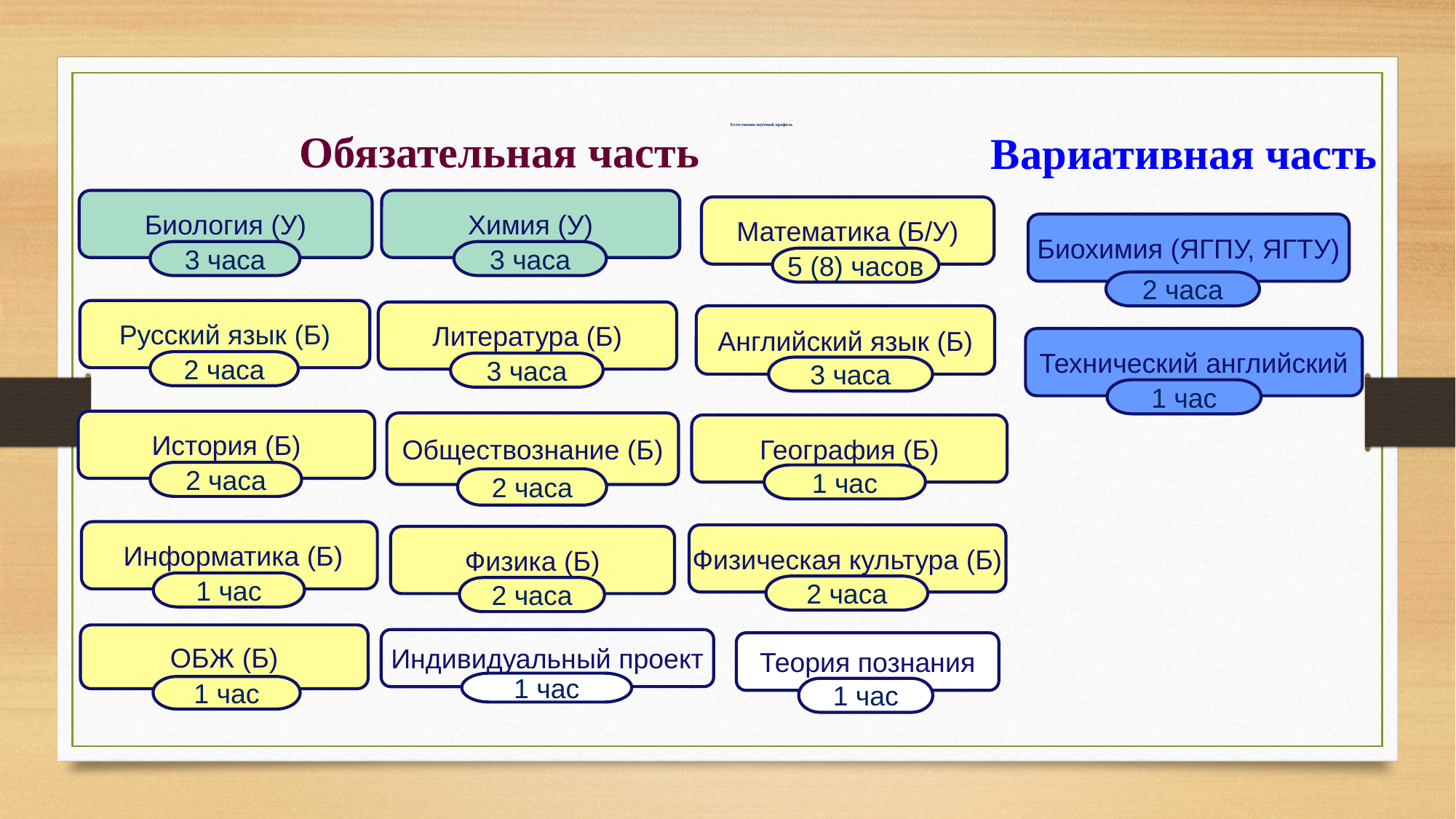

Естественно-научный профиль
Обязательная часть
Вариативная часть
Химия (У)
3 часа
Биология (У)
3 часа
Математика (Б/У)
5 (8) часов
Биохимия (ЯГПУ, ЯГТУ)
2 часа
Русский язык (Б)
2 часа
Литература (Б)
3 часа
Английский язык (Б)
3 часа
Технический английский
1 час
История (Б)
2 часа
Обществознание (Б)
2 часа
География (Б)
1 час
 Информатика (Б)
1 час
Физическая культура (Б)
2 часа
Физика (Б)
2 часа
ОБЖ (Б)
1 час
Индивидуальный проект
1 час
Теория познания
1 час